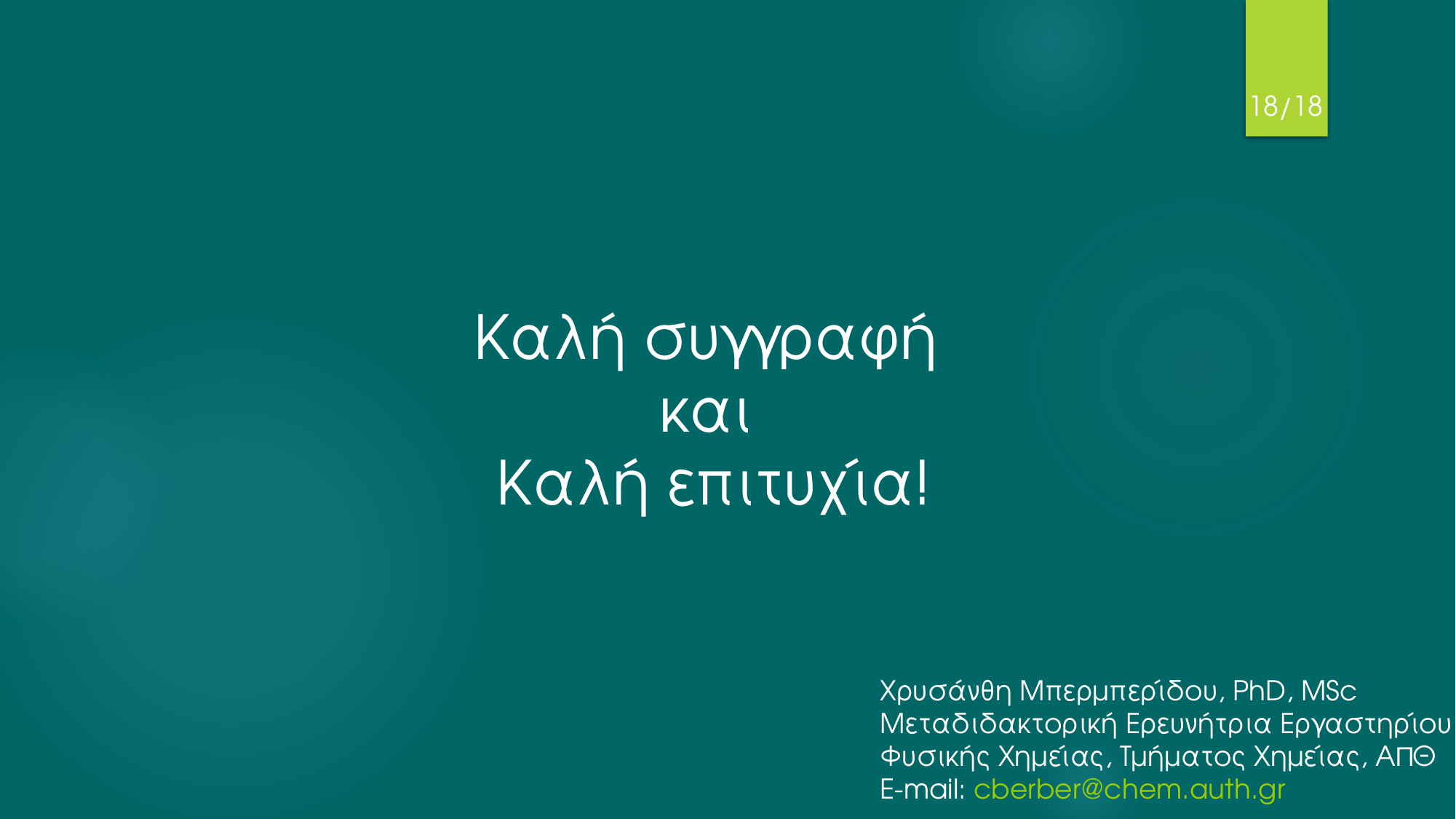

18/18
Καλή συγγραφή
και
Καλή επιτυχία!
Χρυσάνθη Μπερμπερίδου, PhD, MSc
Μεταδιδακτορική Ερευνήτρια Εργαστηρίου Φυσικής Χημείας, Τμήματος Χημείας, ΑΠΘ
E-mail: cberber@chem.auth.gr